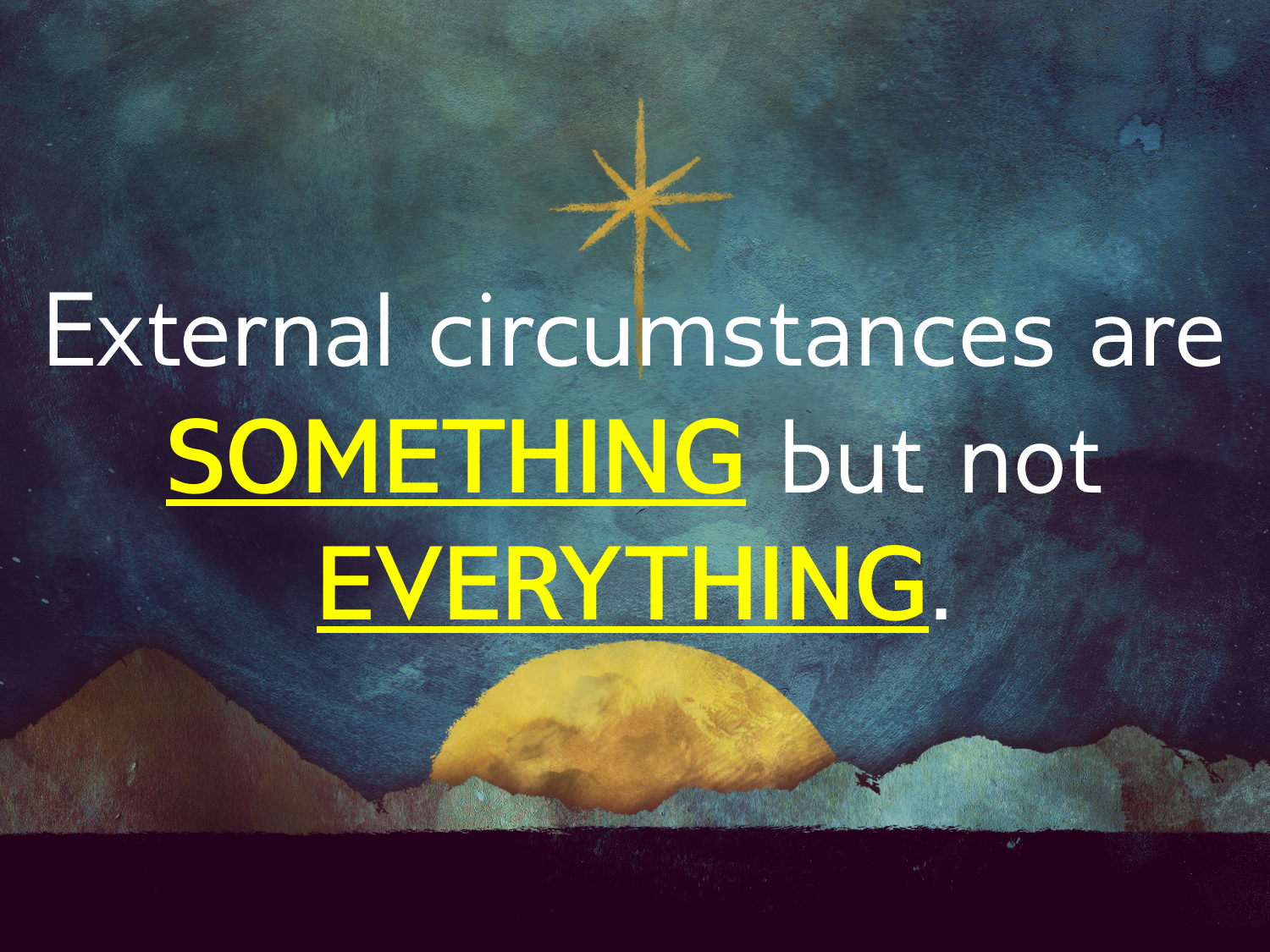

External circumstances are SOMETHING but not EVERYTHING.